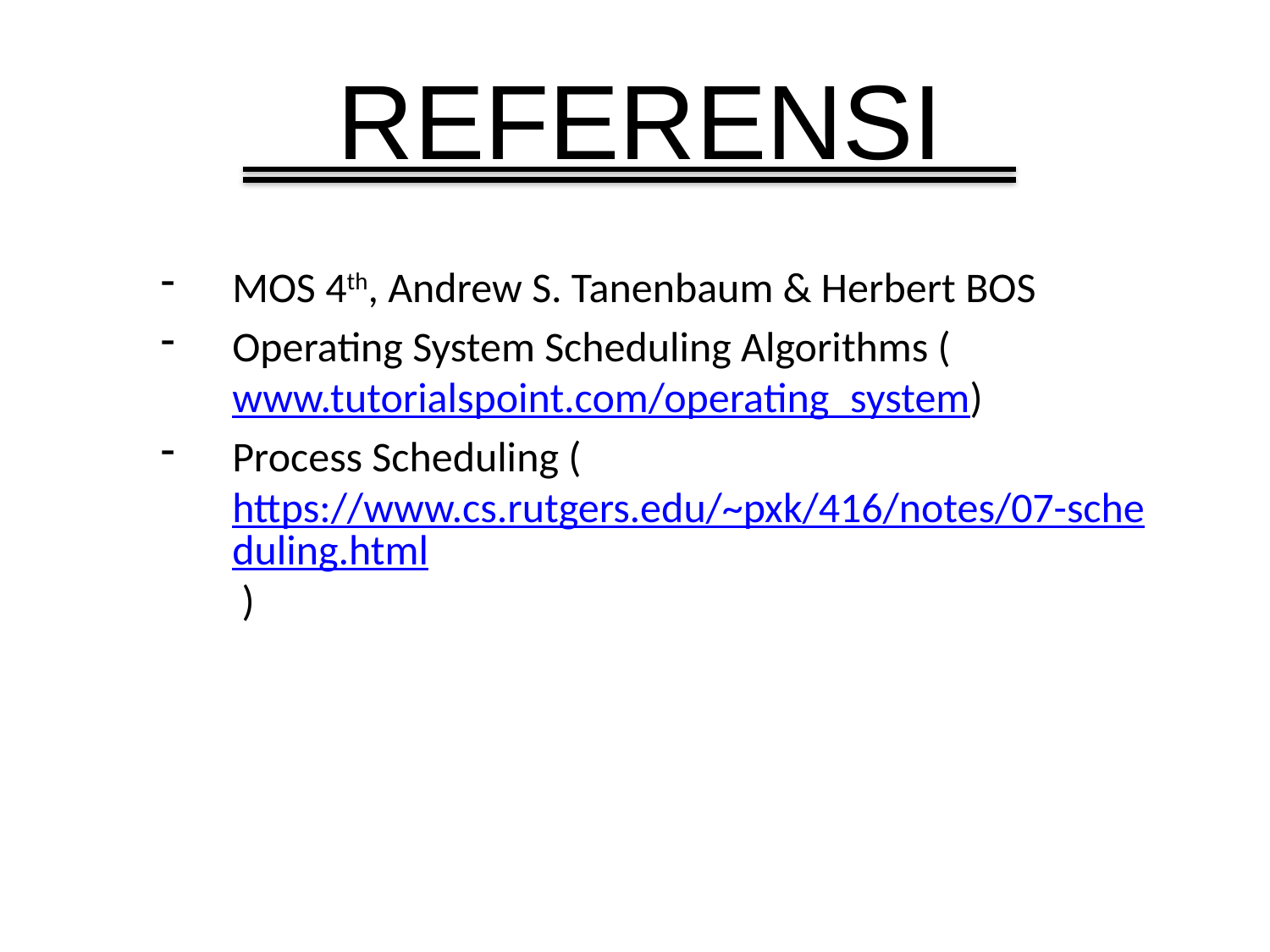

# REFERENSI
MOS 4th, Andrew S. Tanenbaum & Herbert BOS
Operating System Scheduling Algorithms (www.tutorialspoint.com/operating_system)
Process Scheduling (https://www.cs.rutgers.edu/~pxk/416/notes/07-scheduling.html )